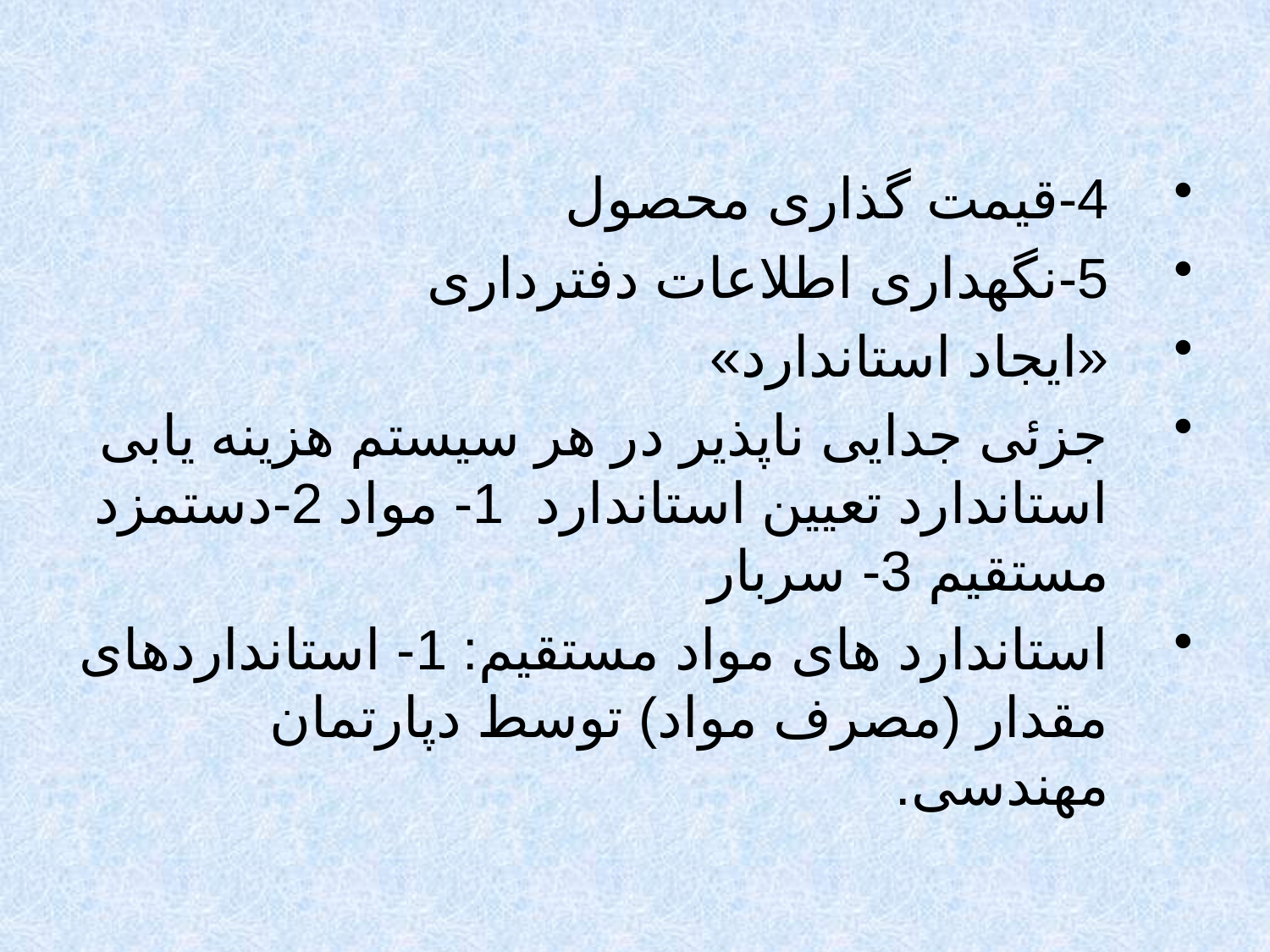

4-قیمت گذاری محصول
5-نگهداری اطلاعات دفترداری
«ایجاد استاندارد»
جزئی جدایی ناپذیر در هر سیستم هزینه یابی استاندارد تعیین استاندارد  1- مواد 2-دستمزد مستقیم 3- سربار
استاندارد های مواد مستقیم: 1- استانداردهای مقدار (مصرف مواد) توسط دپارتمان مهندسی.